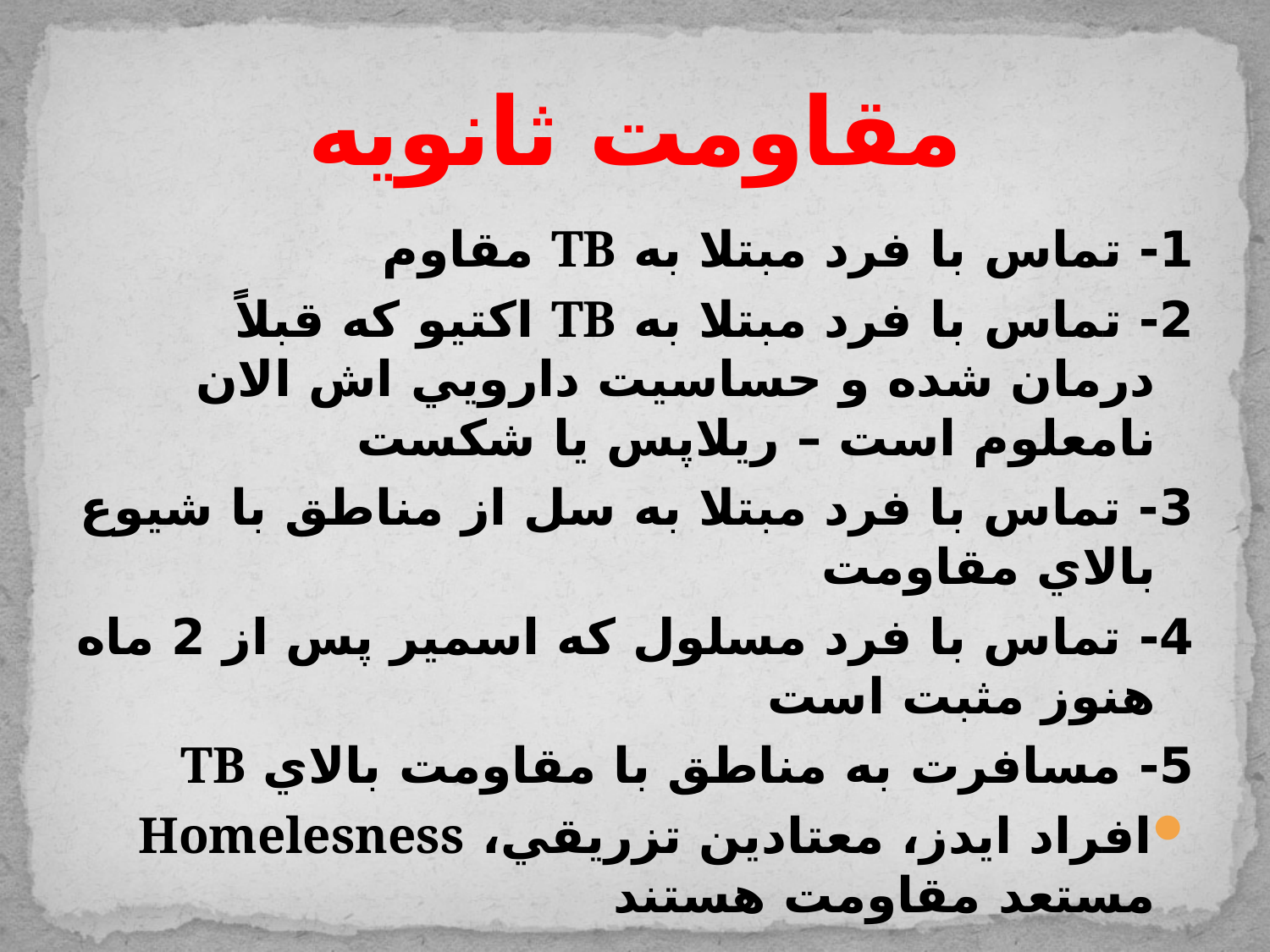

# مقاومت ثانويه
1- تماس با فرد مبتلا به TB مقاوم
2- تماس با فرد مبتلا به TB اكتيو كه قبلاً درمان شده و حساسيت دارويي اش الان نامعلوم است – ريلاپس يا شكست
3- تماس با فرد مبتلا به سل از مناطق با شيوع بالاي مقاومت
4- تماس با فرد مسلول كه اسمير پس از 2 ماه هنوز مثبت است
5- مسافرت به مناطق با مقاومت بالاي TB
افراد ايدز، معتادين تزريقي، Homelesness مستعد مقاومت هستند